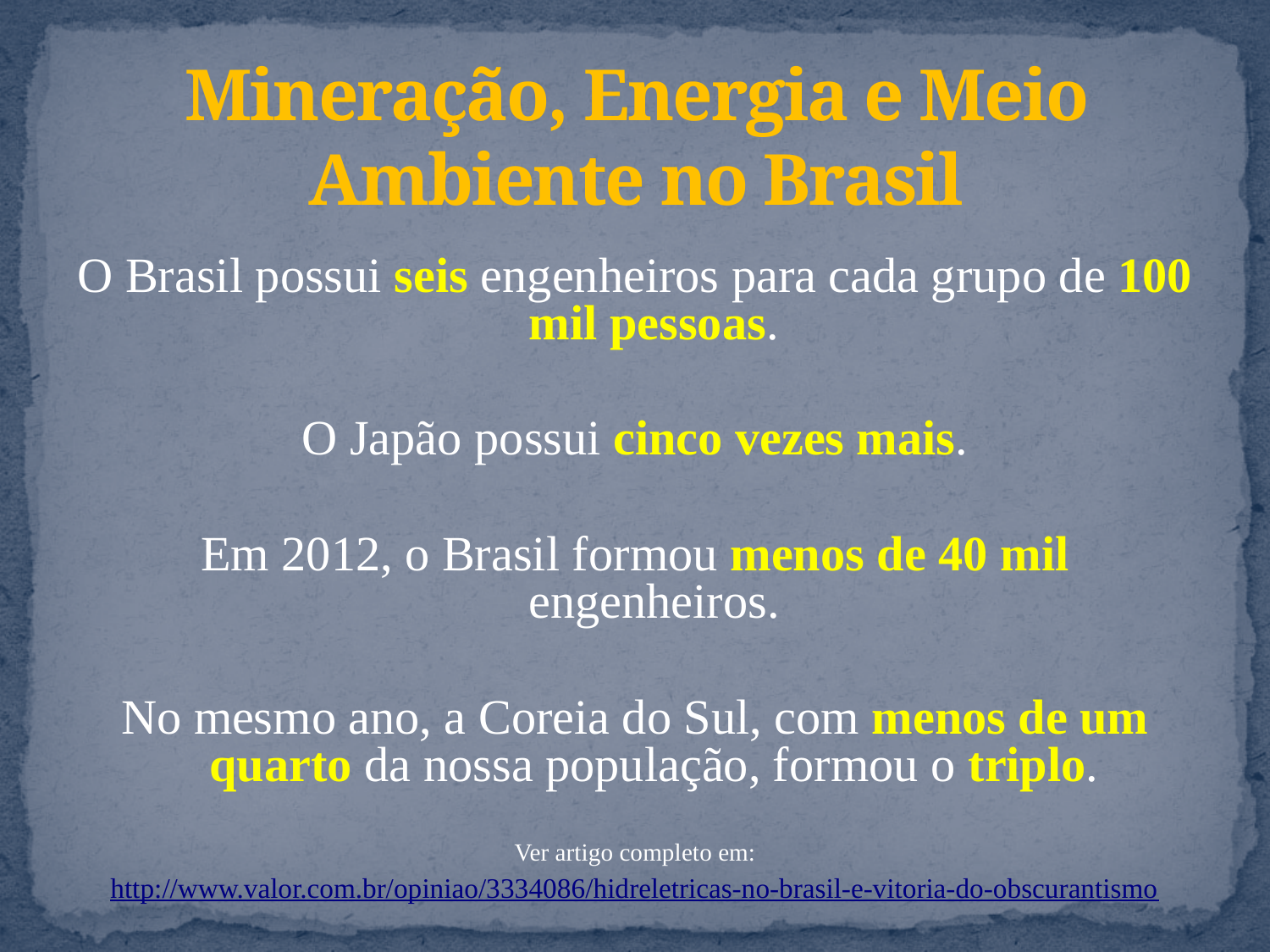

# Mineração, Energia e Meio Ambiente no Brasil
O Brasil possui seis engenheiros para cada grupo de 100 mil pessoas.

O Japão possui cinco vezes mais.

Em 2012, o Brasil formou menos de 40 mil engenheiros.

No mesmo ano, a Coreia do Sul, com menos de um quarto da nossa população, formou o triplo.

Ver artigo completo em:
http://www.valor.com.br/opiniao/3334086/hidreletricas-no-brasil-e-vitoria-do-obscurantismo